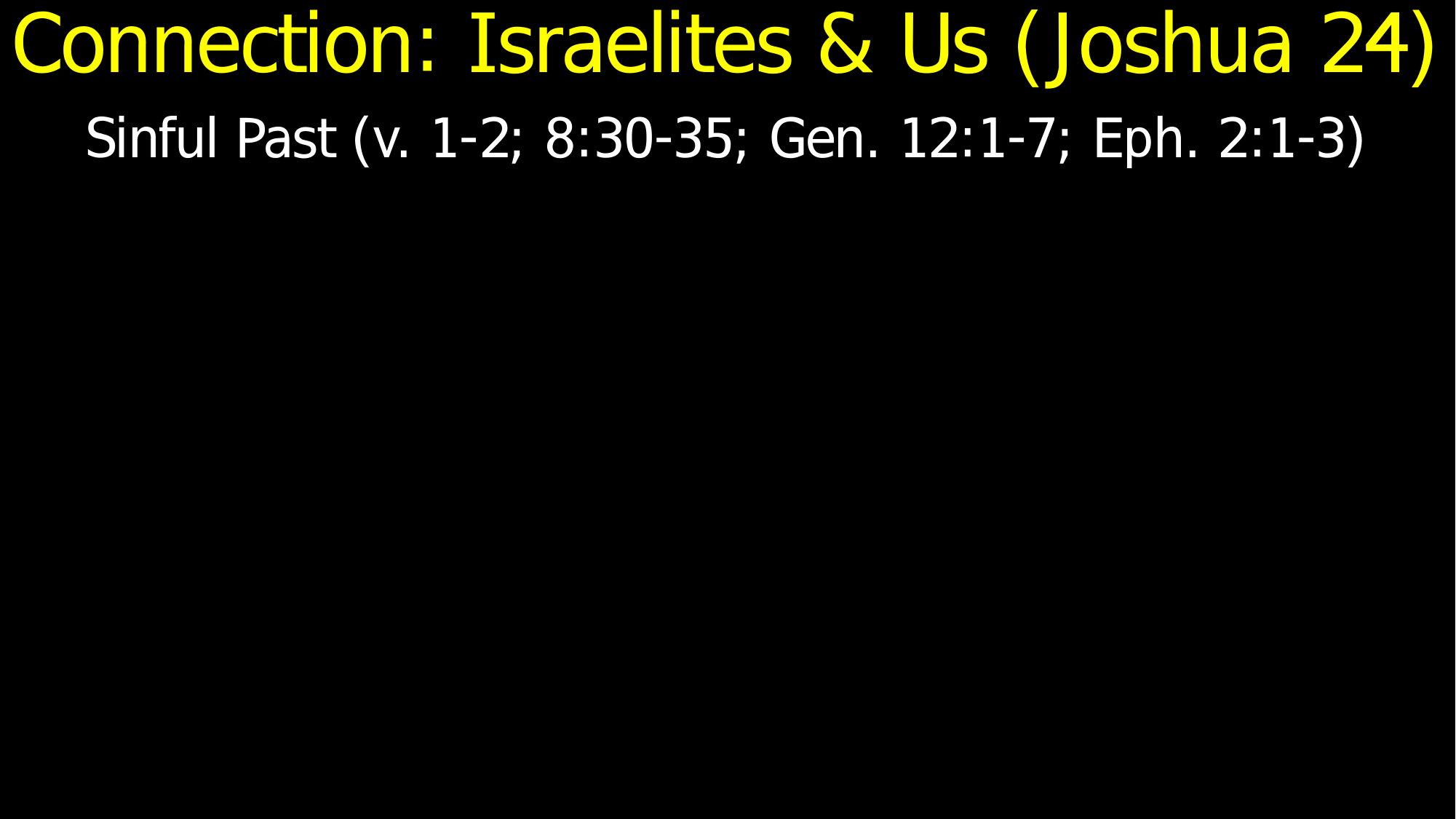

# Connection: Israelites & Us (Joshua 24)
Sinful Past (v. 1-2; 8:30-35; Gen. 12:1-7; Eph. 2:1-3)